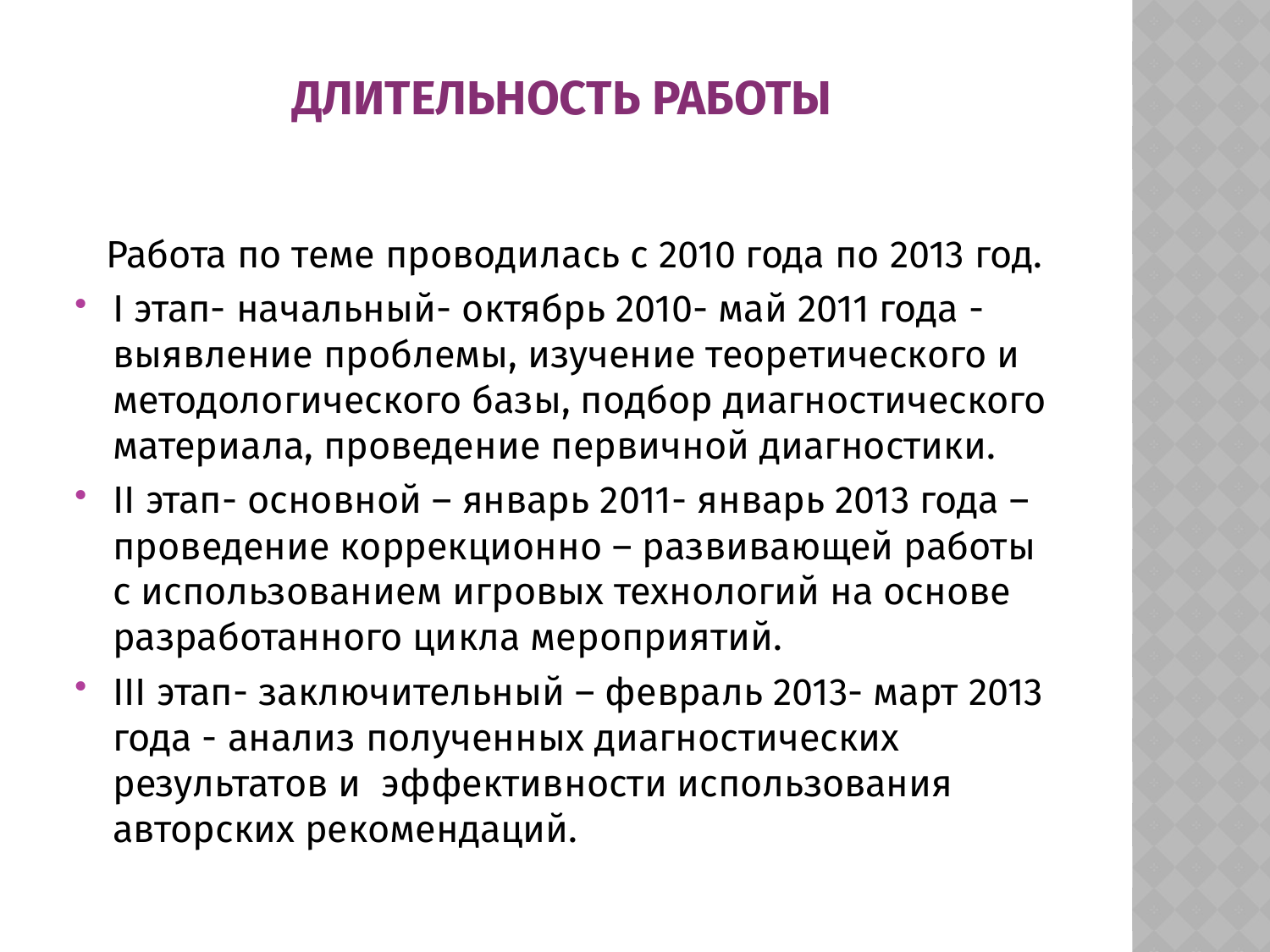

# Длительность работы
   Работа по теме проводилась с 2010 года по 2013 год.
I этап- начальный- октябрь 2010- май 2011 года - выявление проблемы, изучение теоретического и методологического базы, подбор диагностического материала, проведение первичной диагностики.
II этап- основной – январь 2011- январь 2013 года – проведение коррекционно – развивающей работы с использованием игровых технологий на основе разработанного цикла мероприятий.
III этап- заключительный – февраль 2013- март 2013 года - анализ полученных диагностических результатов и  эффективности использования авторских рекомендаций.